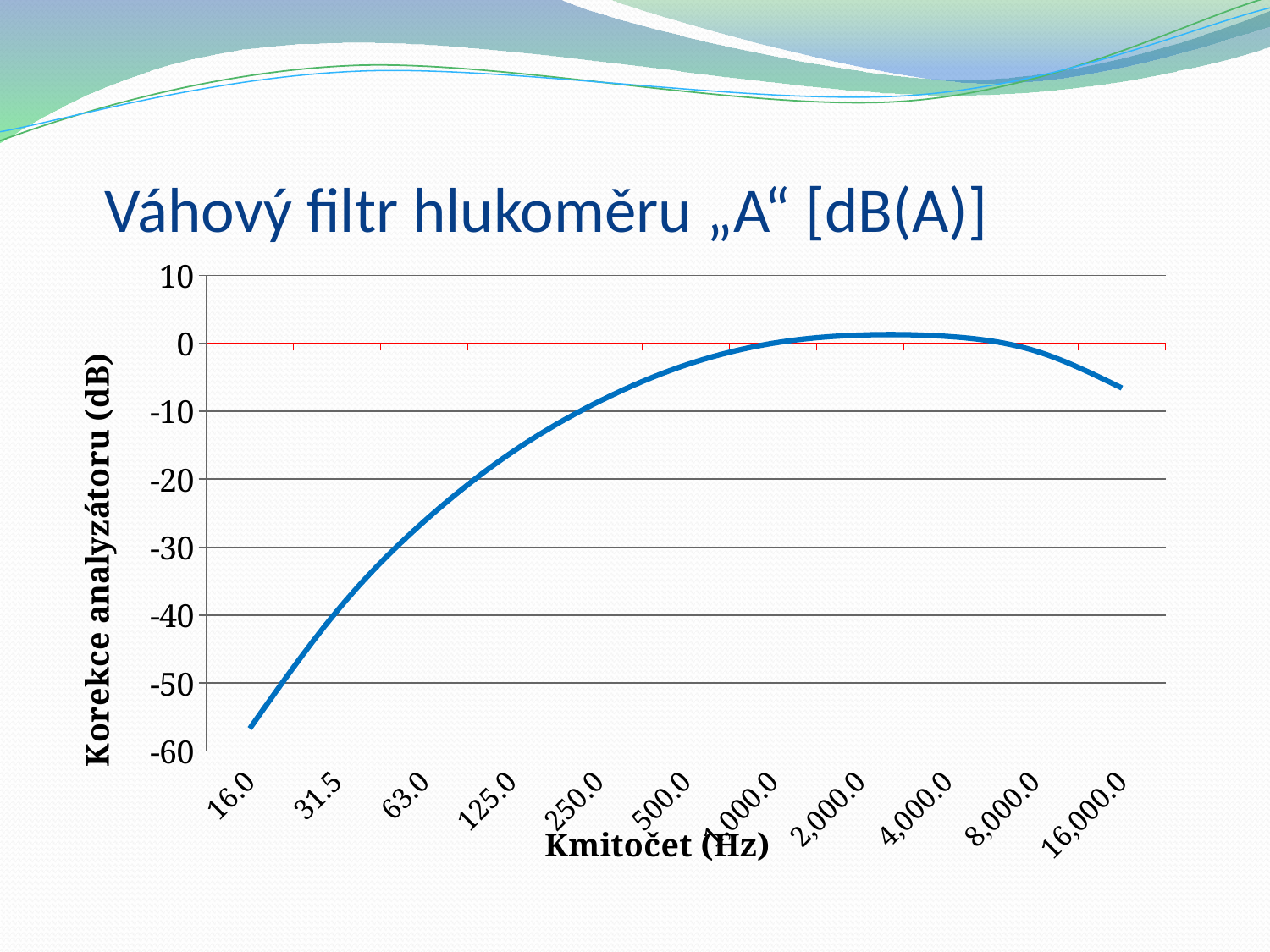

# Váhový filtr hlukoměru „A“ [dB(A)]

### Chart

| Category | Korekce |
|---|---|
| 16 | -56.7 |
| 31.5 | -39.4 |
| 63 | -26.2 |
| 125 | -16.1 |
| 250 | -8.6 |
| 500 | -3.2 |
| 1000 | 0.0 |
| 2000 | 1.2 |
| 4000 | 1.0 |
| 8000 | -1.1 |
| 16000 | -6.6 |